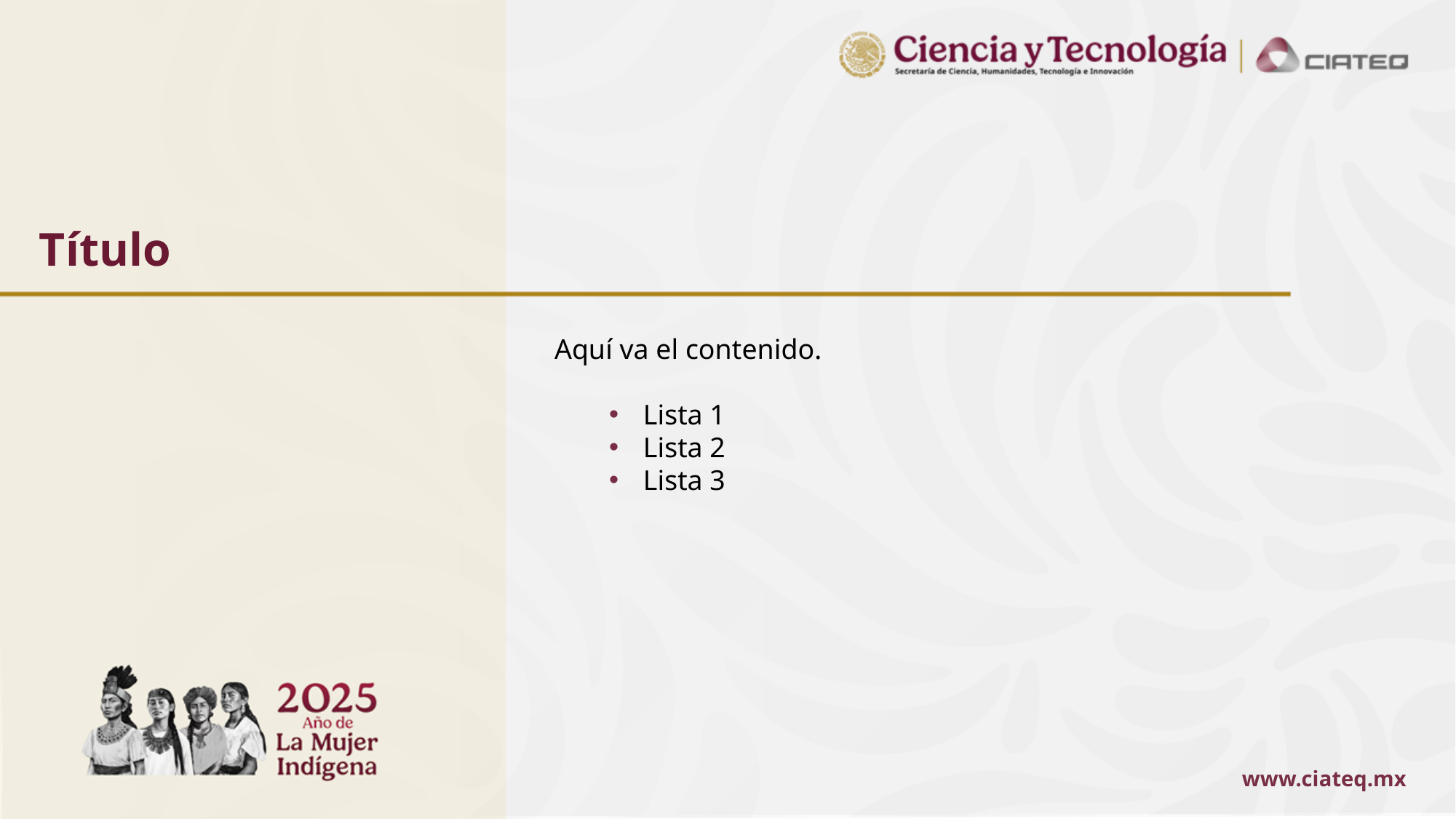

Título
Aquí va el contenido.

Lista 1
Lista 2
Lista 3